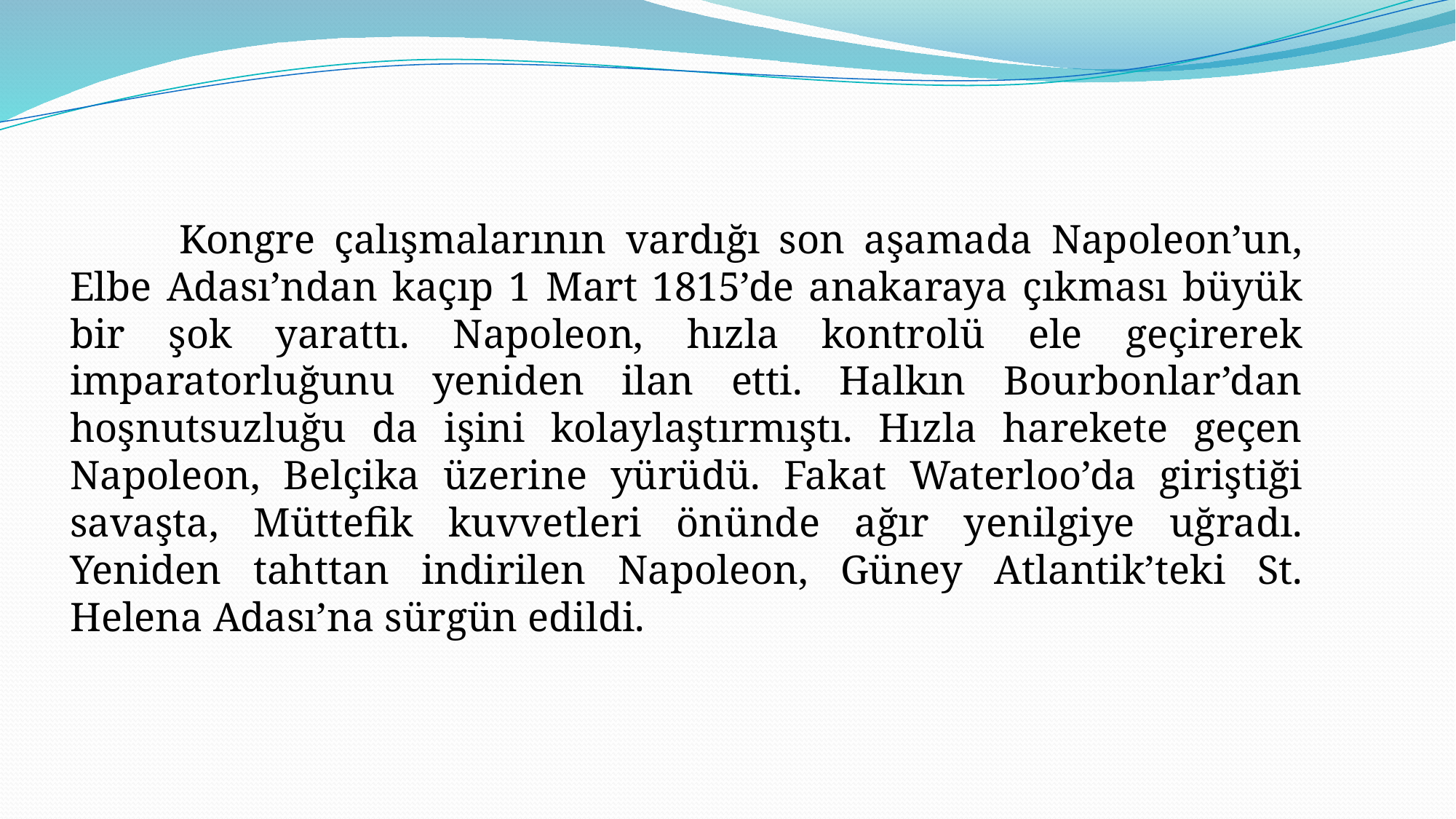

Kongre çalışmalarının vardığı son aşamada Napoleon’un, Elbe Adası’ndan kaçıp 1 Mart 1815’de anakaraya çıkması büyük bir şok yarattı. Napoleon, hızla kontrolü ele geçirerek imparatorluğunu yeniden ilan etti. Halkın Bourbonlar’dan hoşnutsuzluğu da işini kolaylaştırmıştı. Hızla harekete geçen Napoleon, Belçika üzerine yürüdü. Fakat Waterloo’da giriştiği savaşta, Müttefik kuvvetleri önünde ağır yenilgiye uğradı. Yeniden tahttan indirilen Napoleon, Güney Atlantik’teki St. Helena Adası’na sürgün edildi.